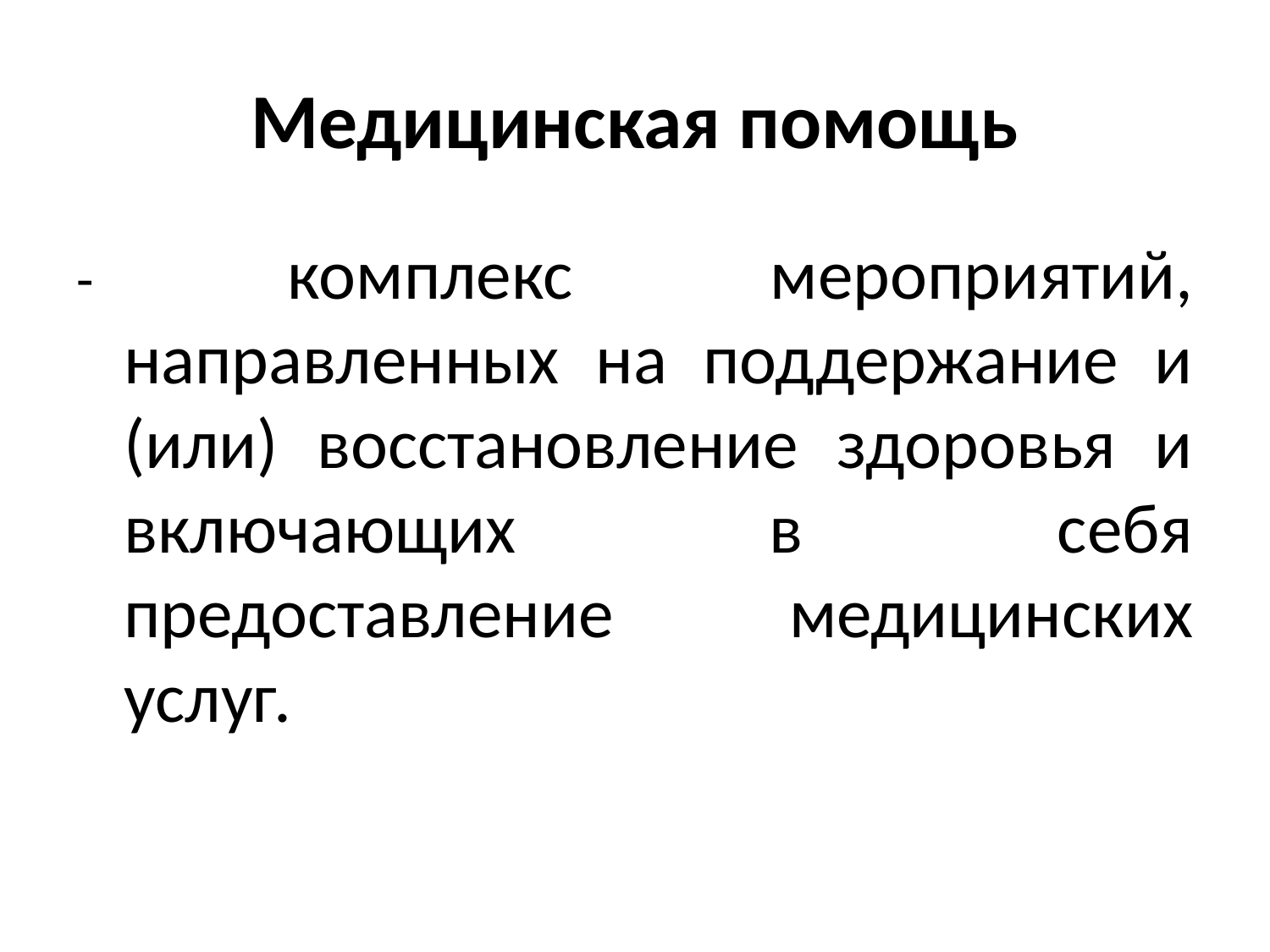

# Медицинская помощь
- комплекс мероприятий, направленных на поддержание и (или) восстановление здоровья и включающих в себя предоставление медицинских услуг.